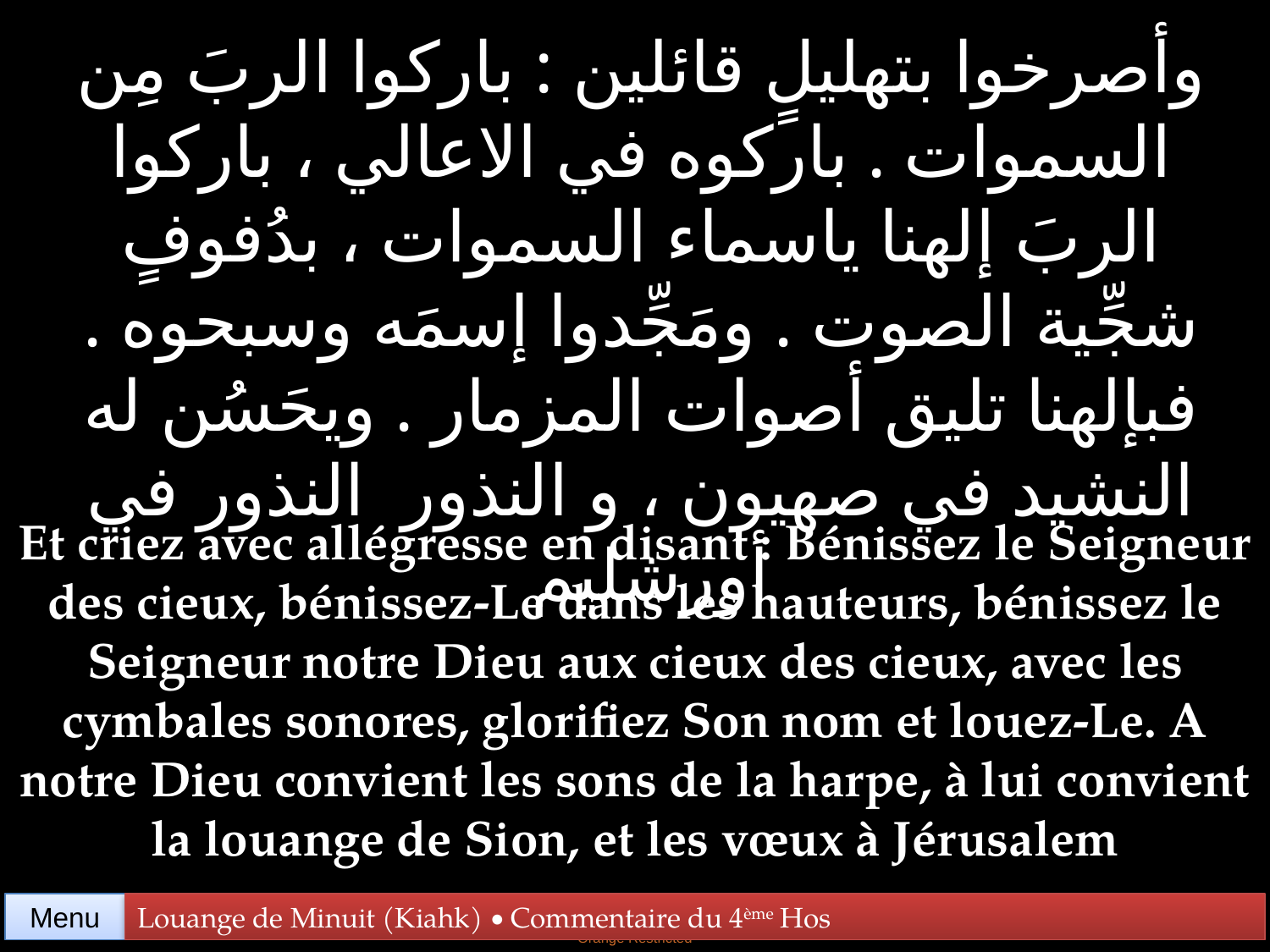

وأصرخوا بتهليلٍ قائلين : باركوا الربَ مِن السموات . باركوه في الاعالي ، باركوا الربَ إلهنا ياسماء السموات ، بدُفوفٍ شجِّية الصوت . ومَجِّدوا إسمَه وسبحوه . فبإلهنا تليق أصوات المزمار . ويحَسُن له النشيد في صهيون ، و النذور  النذور في أورشليم
Et criez avec allégresse en disant : Bénissez le Seigneur des cieux, bénissez-Le dans les hauteurs, bénissez le Seigneur notre Dieu aux cieux des cieux, avec les cymbales sonores, glorifiez Son nom et louez-Le. A notre Dieu convient les sons de la harpe, à lui convient la louange de Sion, et les vœux à Jérusalem
Menu
Louange de Minuit (Kiahk) • Commentaire du 4ème Hos